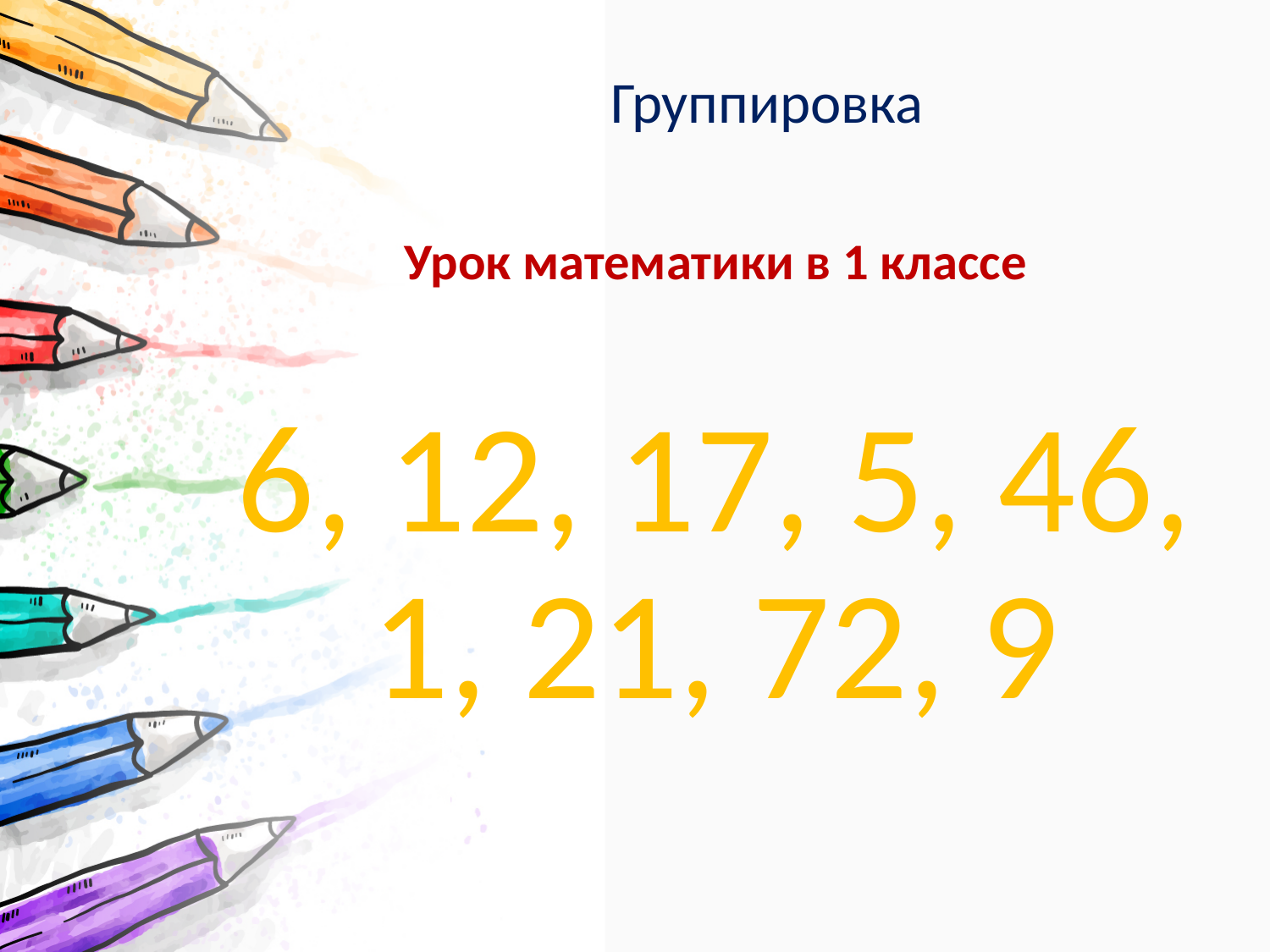

# Группировка
Урок математики в 1 классе

6, 12, 17, 5, 46, 1, 21, 72, 9